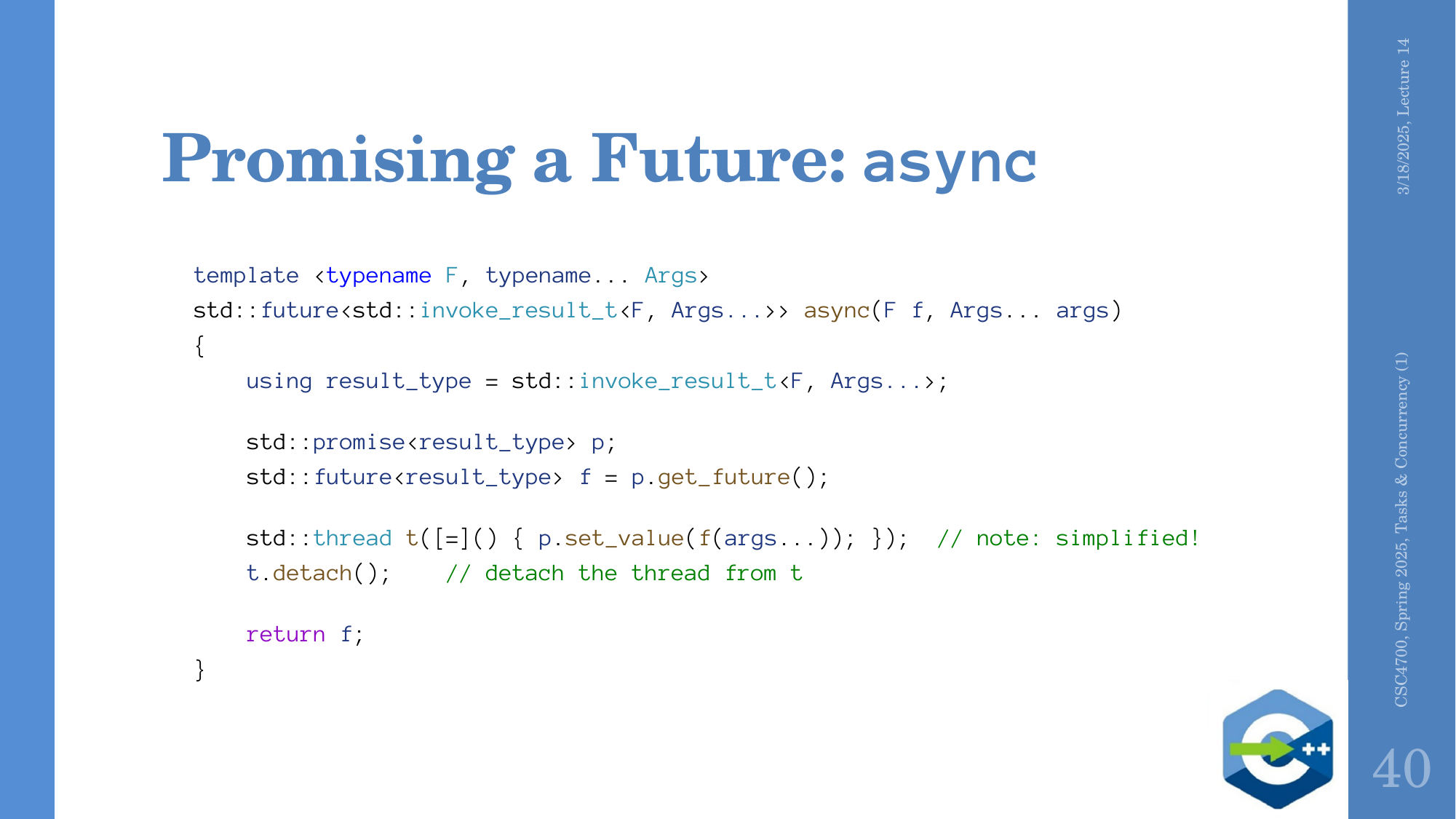

# Promising a Future: async
3/18/2025, Lecture 14

template <typename F, typename... Args>
std::future<std::invoke_result_t<F, Args...>> async(F f, Args... args)
{
    using result_type = std::invoke_result_t<F, Args...>;
    std::promise<result_type> p;
    std::future<result_type> f = p.get_future();
    std::thread t([=]() { p.set_value(f(args...)); });  // note: simplified!
    t.detach();    // detach the thread from t
    return f;
}

CSC4700, Spring 2025, Tasks & Concurrency (1)
40